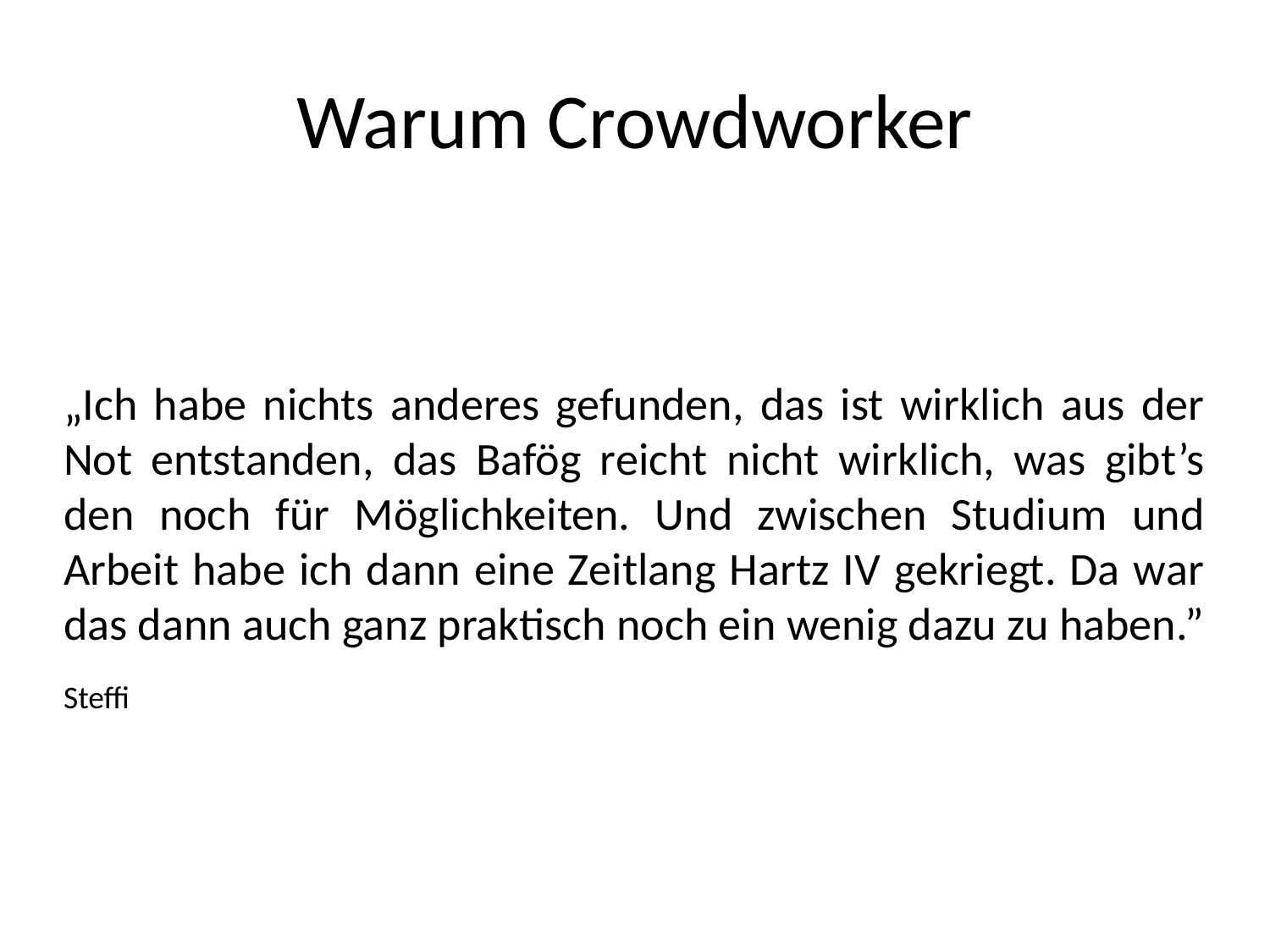

# Warum Crowdworker
„Ich habe nichts anderes gefunden, das ist wirklich aus der Not entstanden, das Bafög reicht nicht wirklich, was gibt’s den noch für Möglichkeiten. Und zwischen Studium und Arbeit habe ich dann eine Zeitlang Hartz IV gekriegt. Da war das dann auch ganz praktisch noch ein wenig dazu zu haben.”
Steffi